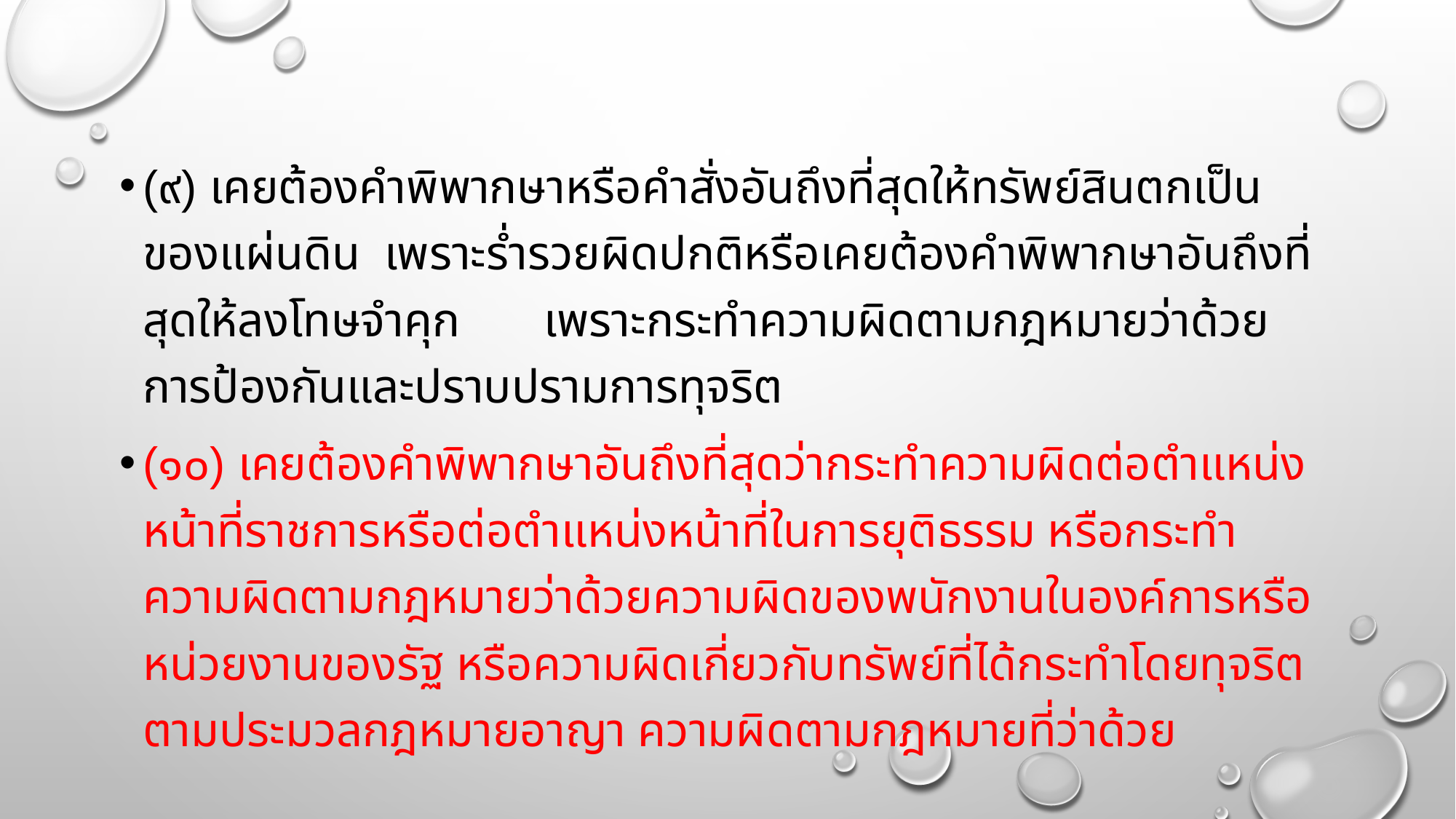

(๙) เคยต้องคำพิพากษาหรือคำสั่งอันถึงที่สุดให้ทรัพย์สินตกเป็นของแผ่นดิน  เพราะร่ำรวยผิดปกติหรือเคยต้องคำพิพากษาอันถึงที่สุดให้ลงโทษจำคุก       เพราะกระทำความผิดตามกฎหมายว่าด้วยการป้องกันและปราบปรามการทุจริต
(๑๐) เคยต้องคำพิพากษาอันถึงที่สุดว่ากระทำความผิดต่อตำแหน่งหน้าที่ราชการหรือต่อตำแหน่งหน้าที่ในการยุติธรรม หรือกระทำความผิดตามกฎหมายว่าด้วยความผิดของพนักงานในองค์การหรือหน่วยงานของรัฐ หรือความผิดเกี่ยวกับทรัพย์ที่ได้กระทำโดยทุจริตตามประมวลกฎหมายอาญา ความผิดตามกฎหมายที่ว่าด้วย
#